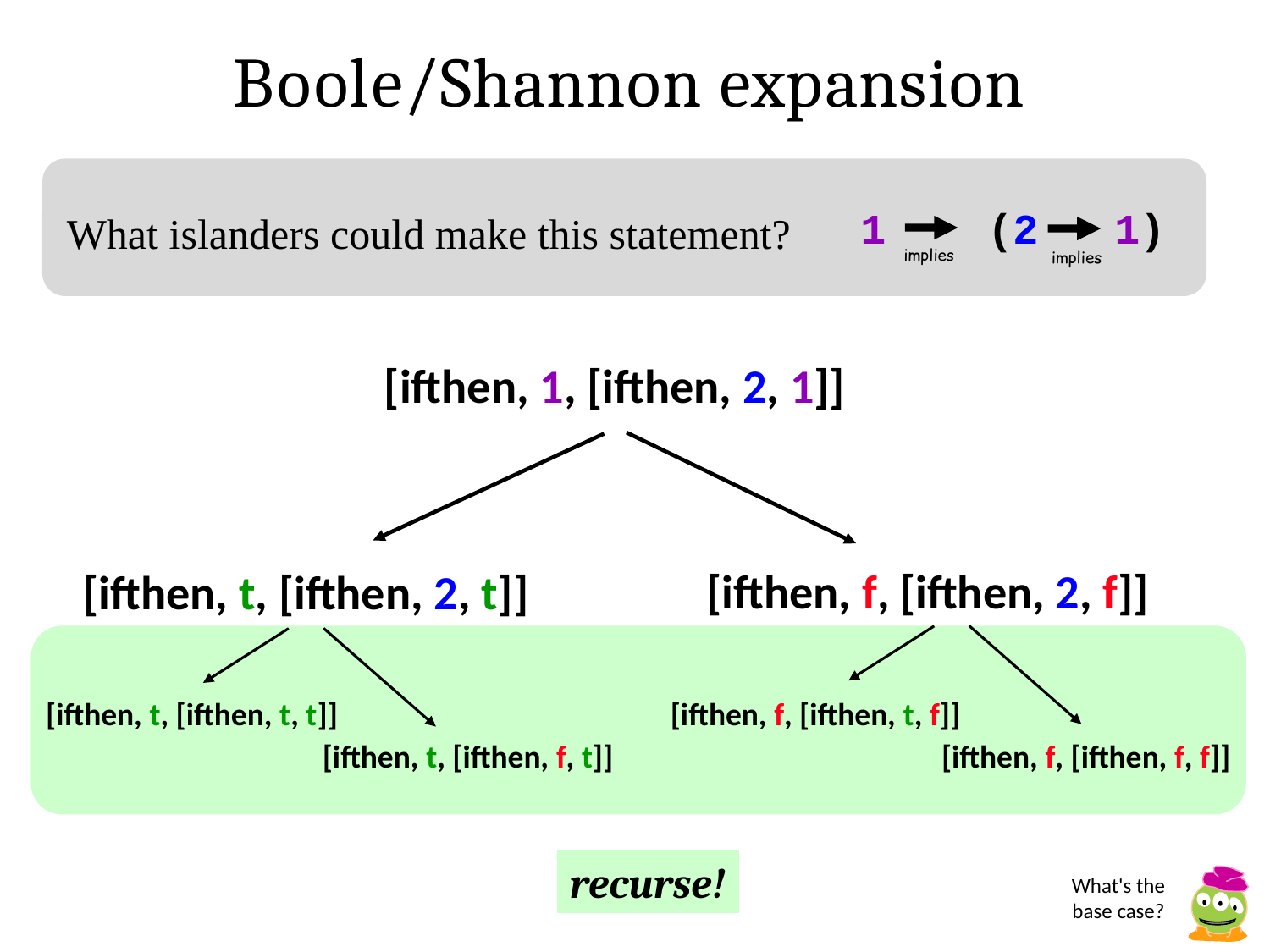

Boole/Shannon expansion

1    (2   1)
What islanders could make this statement?

implies
implies
[ifthen, 1, [ifthen, 2, 1]]

[ifthen, f, [ifthen, 2, f]]
[ifthen, t, [ifthen, 2, t]]

[ifthen, t, [ifthen, t, t]]
[ifthen, f, [ifthen, t, f]]
[ifthen, t, [ifthen, f, t]]
[ifthen, f, [ifthen, f, f]]

recurse!
What's the base case?